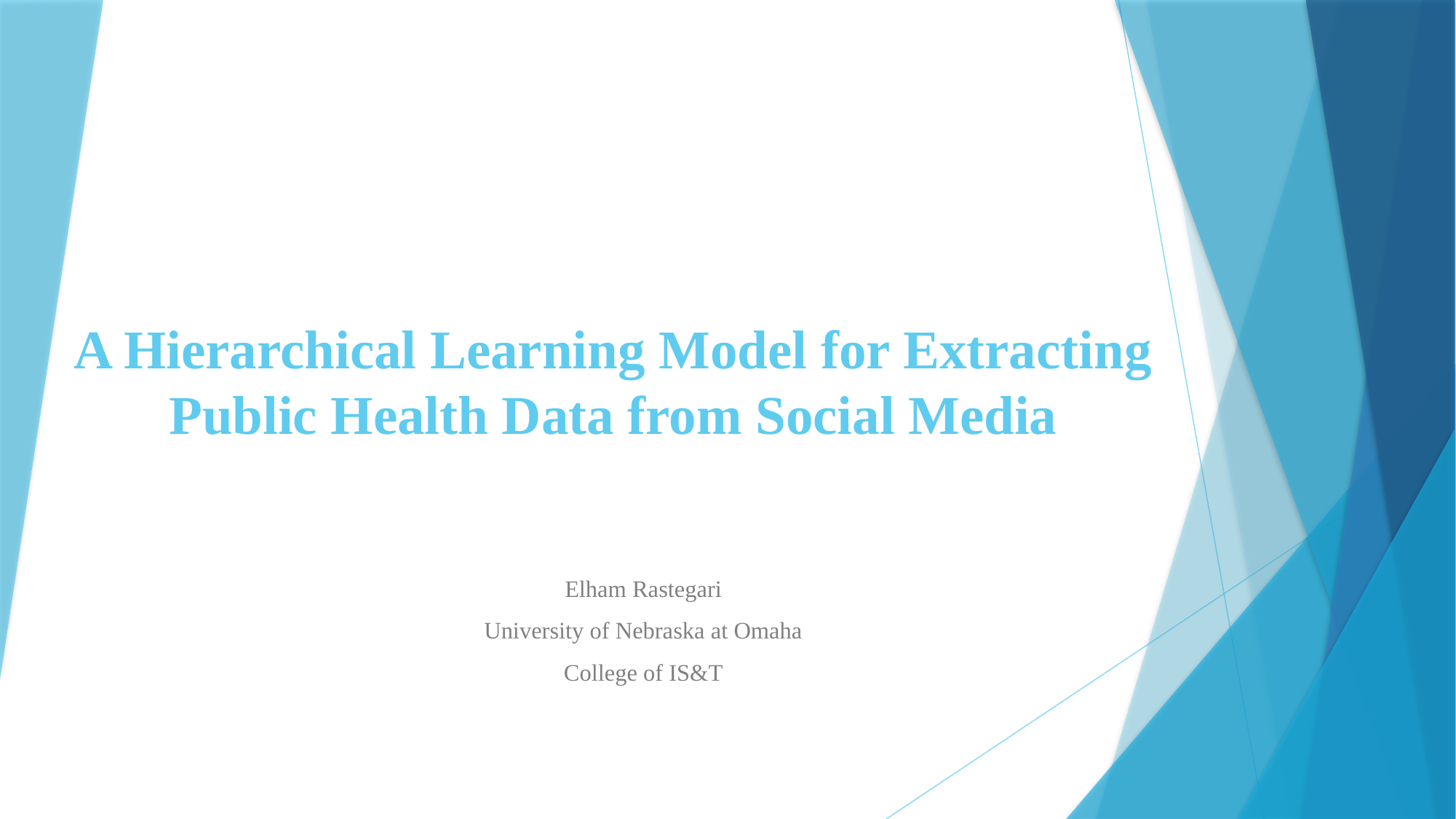

# A Hierarchical Learning Model for Extracting Public Health Data from Social Media
Elham Rastegari
University of Nebraska at Omaha
College of IS&T